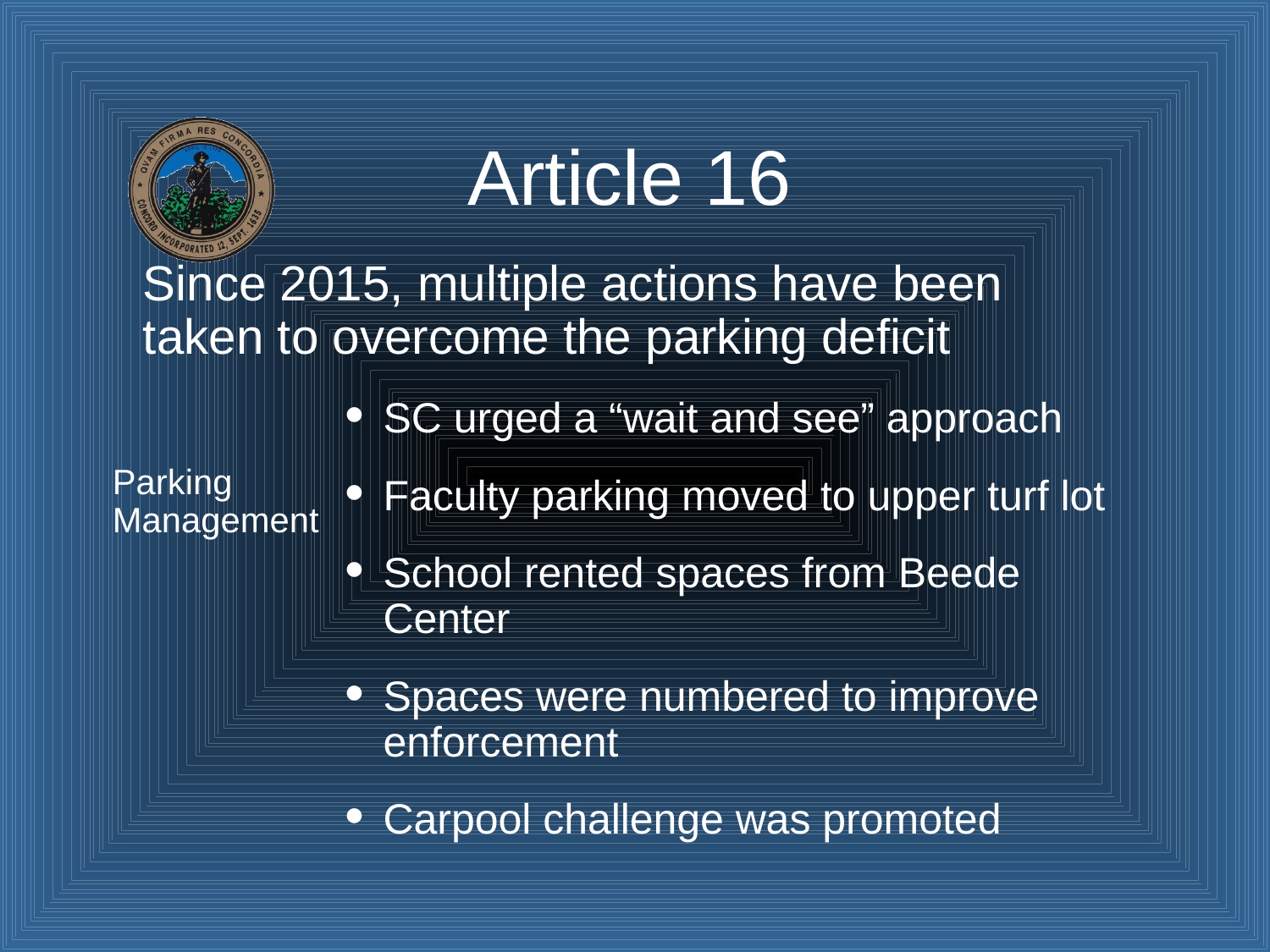

# Article 16
Since 2015, multiple actions have been taken to overcome the parking deficit
SC urged a “wait and see” approach
Faculty parking moved to upper turf lot
School rented spaces from Beede Center
Spaces were numbered to improve enforcement
Carpool challenge was promoted
Parking Management